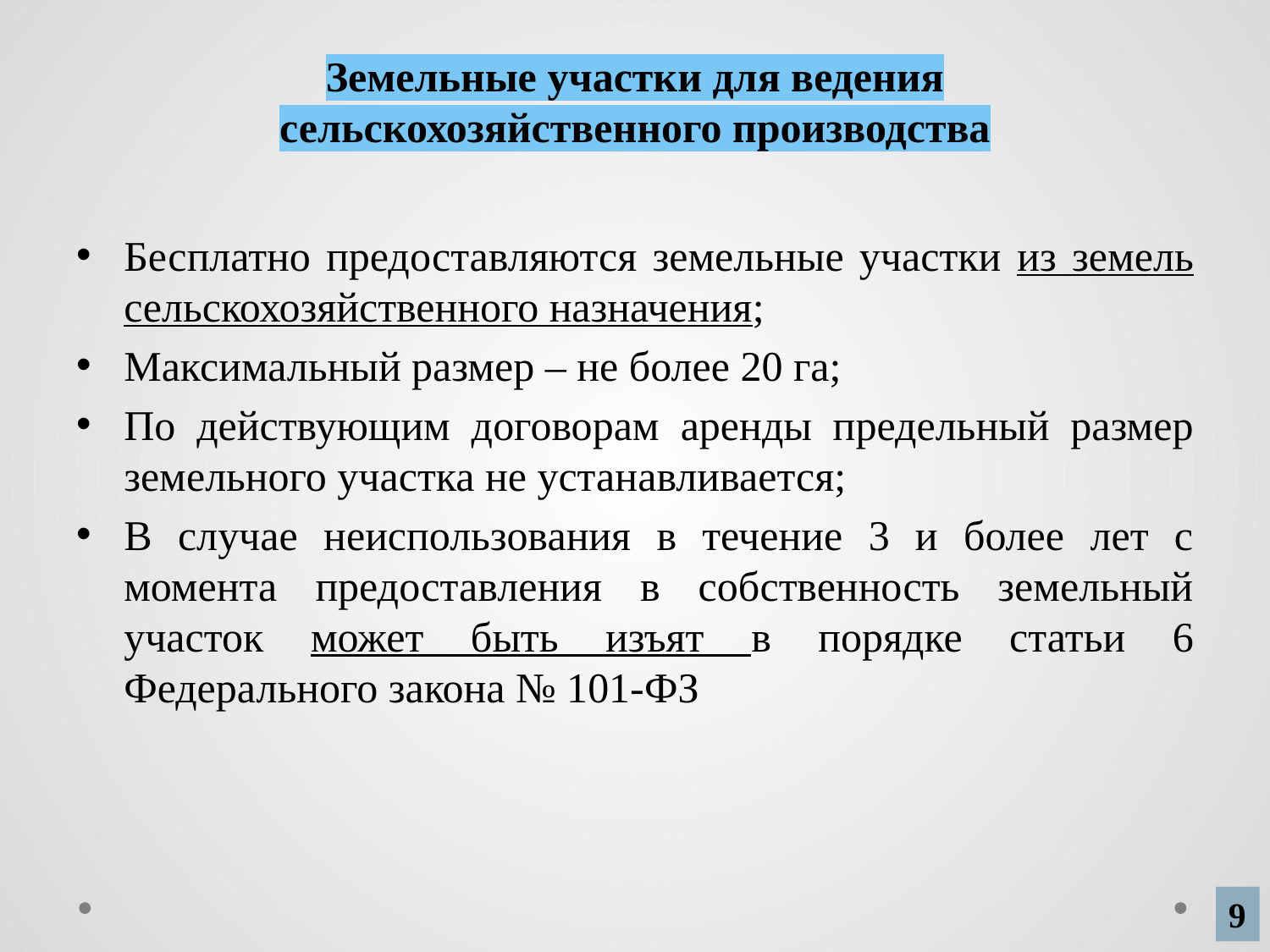

# Земельные участки для ведения сельскохозяйственного производства
Бесплатно предоставляются земельные участки из земель сельскохозяйственного назначения;
Максимальный размер – не более 20 га;
По действующим договорам аренды предельный размер земельного участка не устанавливается;
В случае неиспользования в течение 3 и более лет с момента предоставления в собственность земельный участок может быть изъят в порядке статьи 6 Федерального закона № 101-ФЗ
9